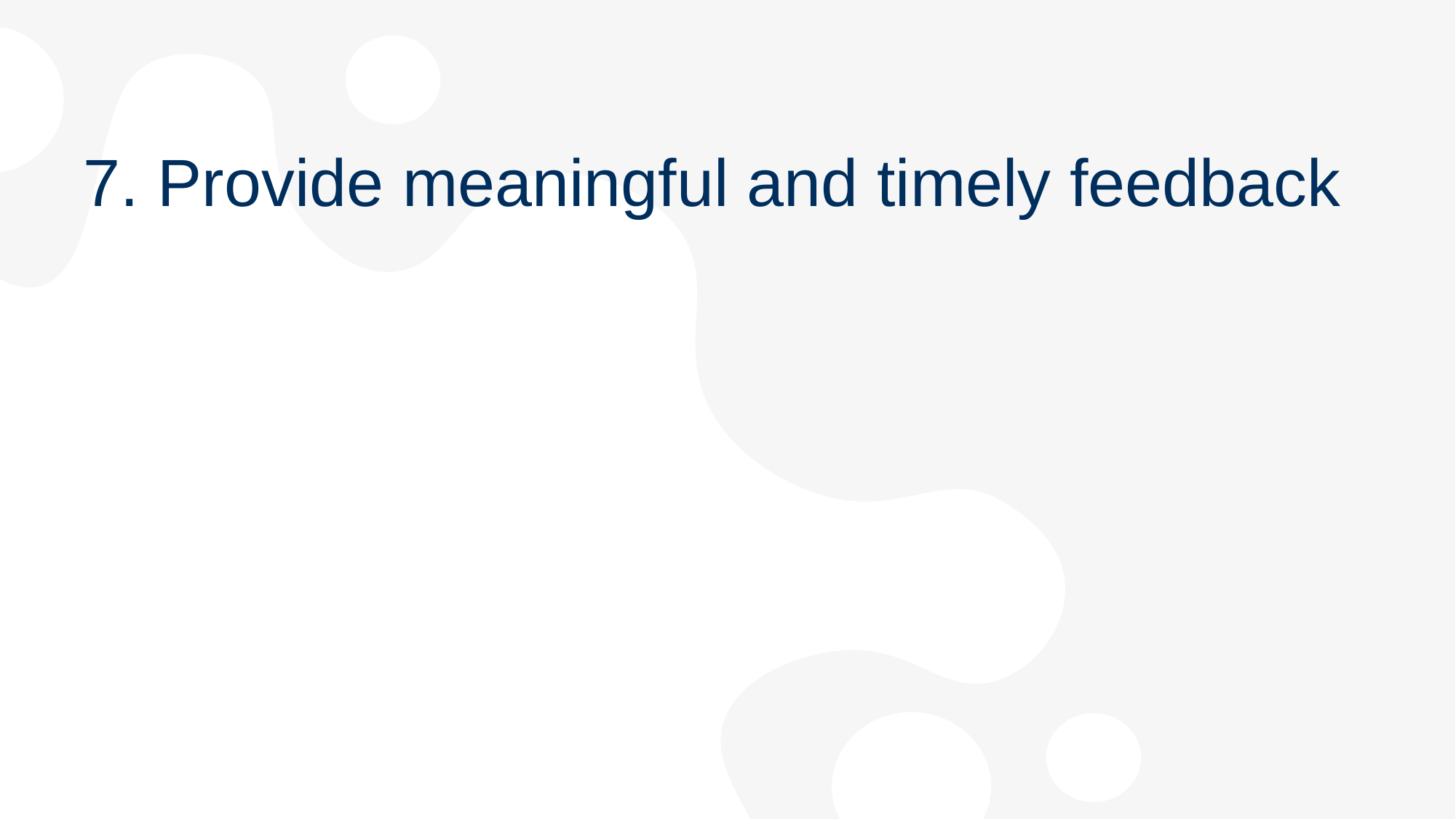

# 7. Provide meaningful and timely feedback